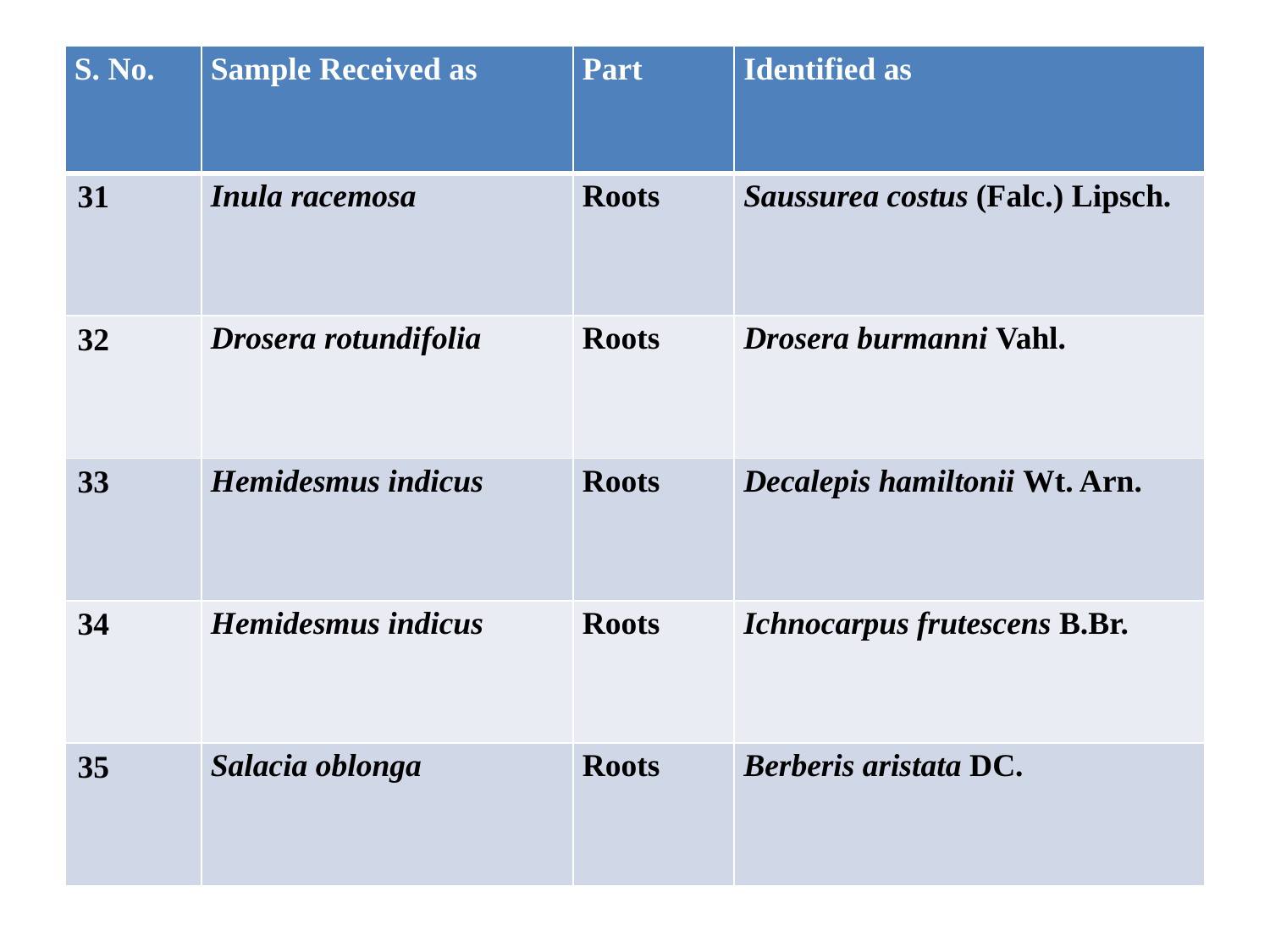

| S. No. | Sample Received as | Part | Identified as |
| --- | --- | --- | --- |
| 31 | Inula racemosa | Roots | Saussurea costus (Falc.) Lipsch. |
| 32 | Drosera rotundifolia | Roots | Drosera burmanni Vahl. |
| 33 | Hemidesmus indicus | Roots | Decalepis hamiltonii Wt. Arn. |
| 34 | Hemidesmus indicus | Roots | Ichnocarpus frutescens B.Br. |
| 35 | Salacia oblonga | Roots | Berberis aristata DC. |